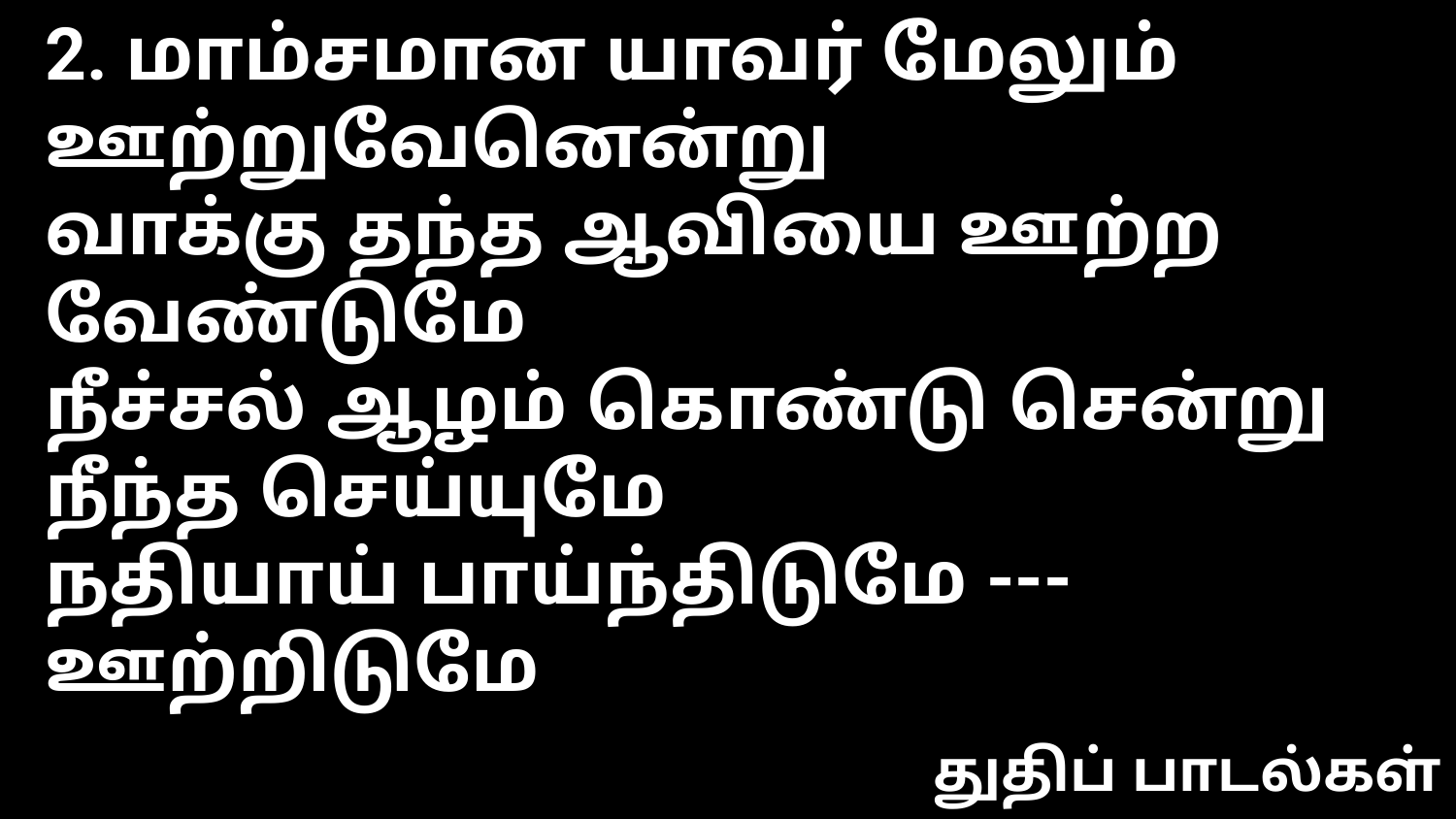

2. மாம்சமான யாவர் மேலும் ஊற்றுவேனென்று
வாக்கு தந்த ஆவியை ஊற்ற வேண்டுமே
நீச்சல் ஆழம் கொண்டு சென்று நீந்த செய்யுமே
நதியாய் பாய்ந்திடுமே --- ஊற்றிடுமே

துதிப் பாடல்கள்